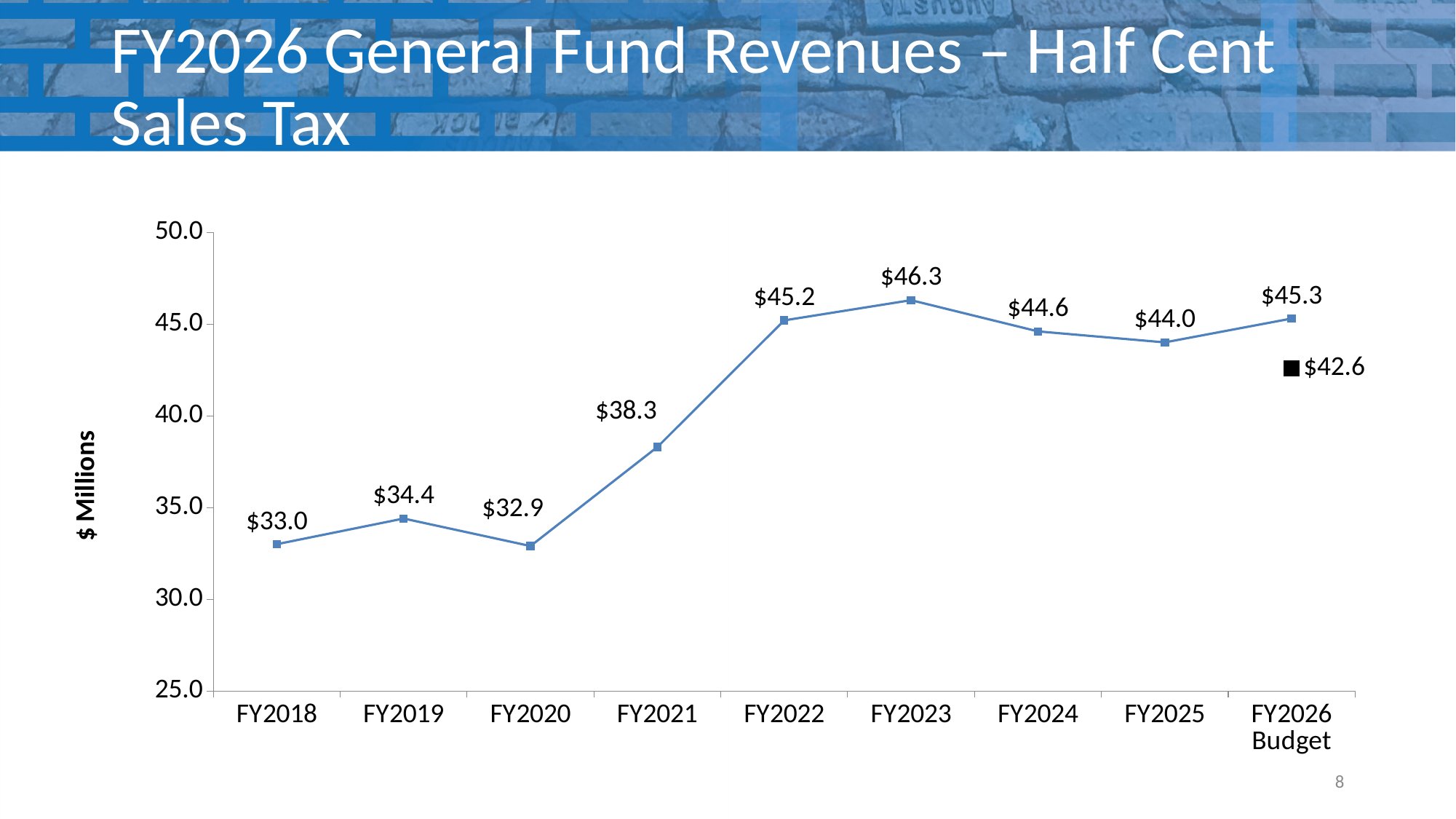

# FY2026 General Fund Revenues – Half Cent Sales Tax

### Chart

| Category |  |  |
|---|---|---|
| FY2018 | 33.0 | None |
| FY2019 | 34.4 | None |
| FY2020 | 32.9 | None |
| FY2021 | 38.3 | None |
| FY2022 | 45.2 | None |
| FY2023 | 46.3 | None |
| FY2024 | 44.6 | None |
| FY2025 | 44.0 | None |
| FY2026 Budget | 45.3 | 42.6 |
8